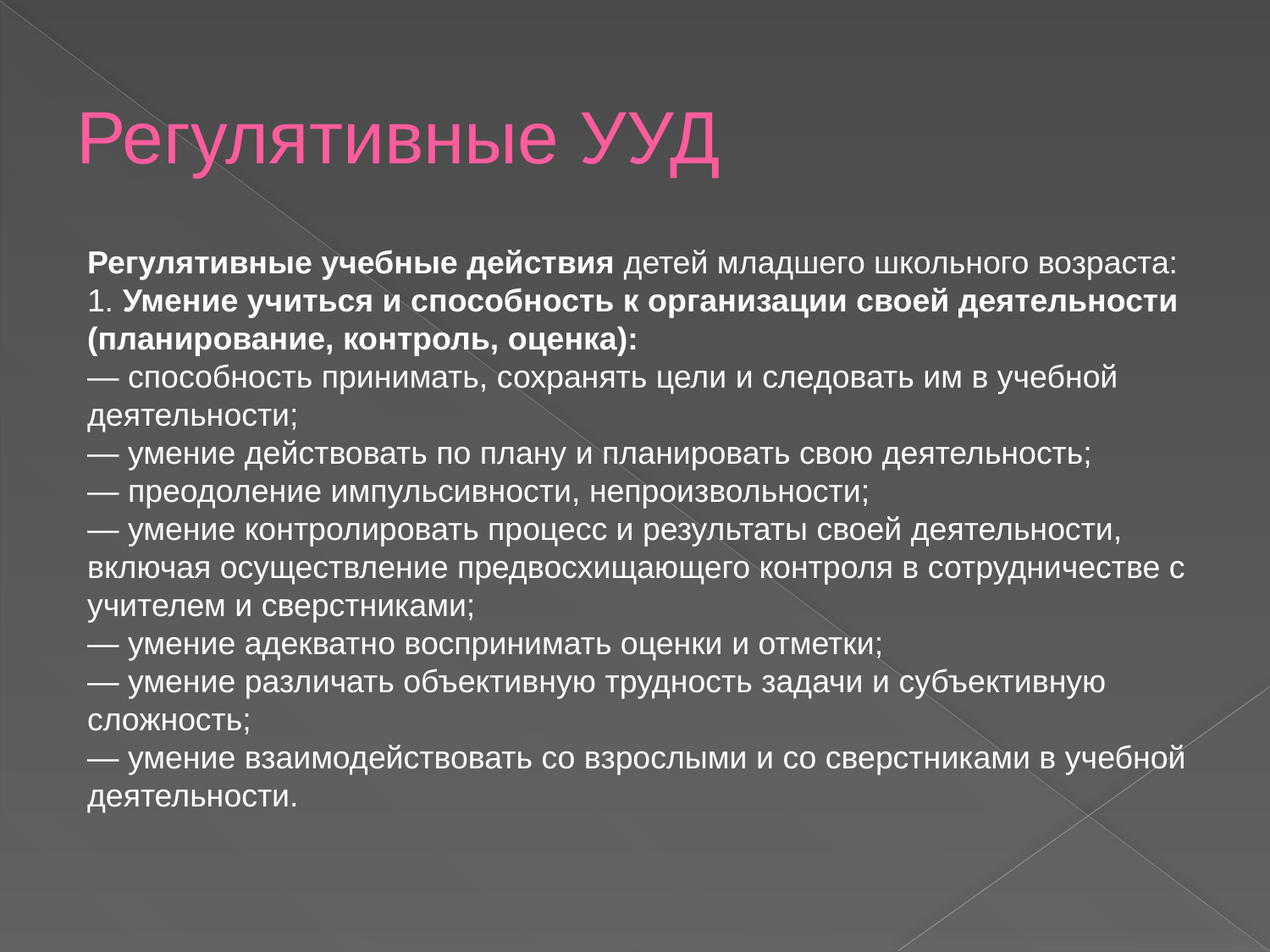

# Регулятивные УУД
Регулятивные учебные действия детей младшего школьного возраста:
1. Умение учиться и способность к организации своей деятельности (планирование, контроль, оценка):
— способность принимать, сохранять цели и следовать им в учебной деятельности;
— умение действовать по плану и планировать свою деятельность;
— преодоление импульсивности, непроизвольности;
— умение контролировать процесс и результаты своей деятельности, включая осуществление предвосхищающего контроля в сотрудничестве с учителем и сверстниками;
— умение адекватно воспринимать оценки и отметки;
— умение различать объективную трудность задачи и субъективную сложность;
— умение взаимодействовать со взрослыми и со сверстниками в учебной деятельности.